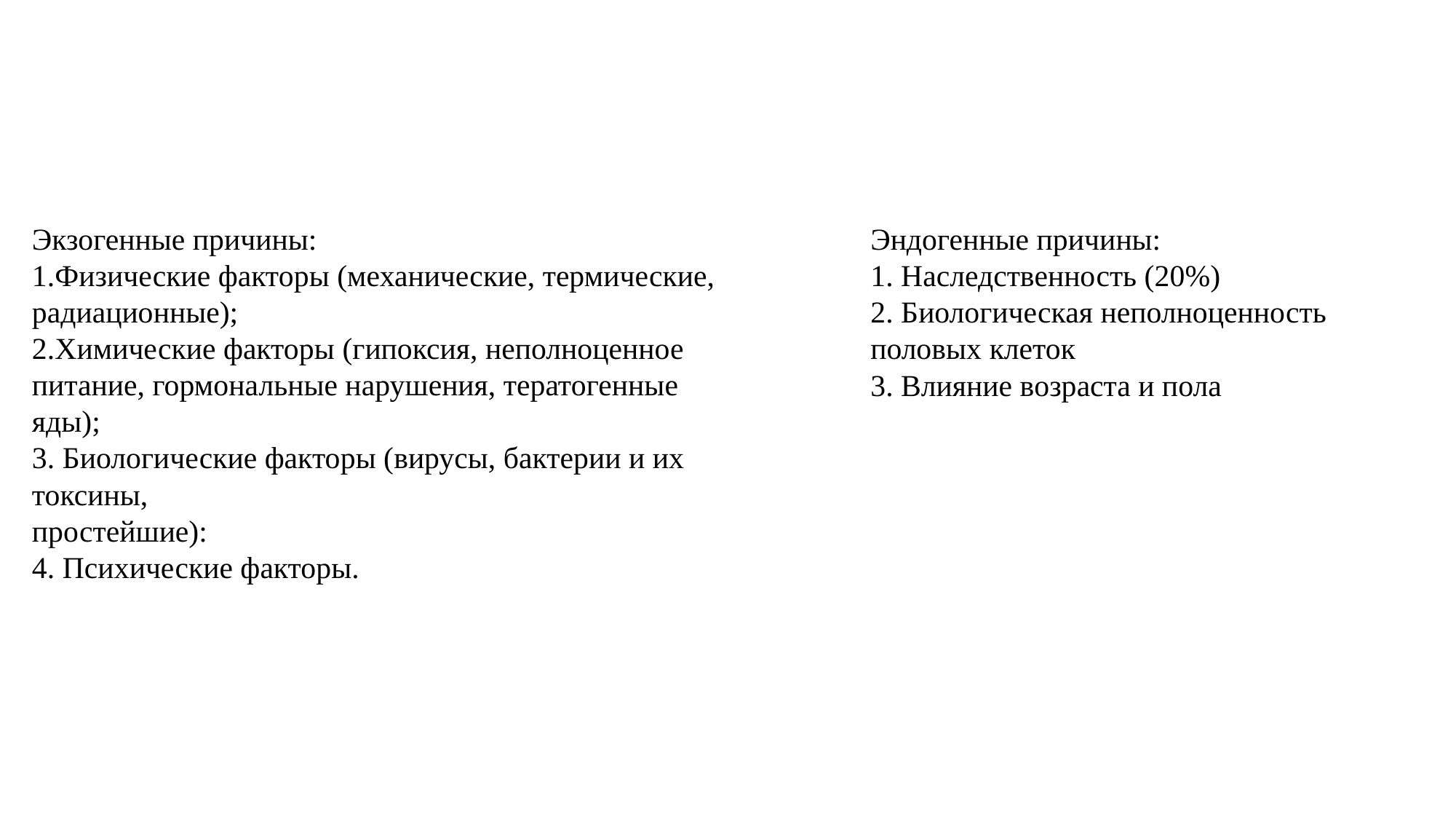

Экзогенные причины:
﻿Физические факторы (механические, термические, радиационные);
﻿Химические факторы (гипоксия, неполноценное питание, гормональные нарушения, тератогенные яды);
3. Биологические факторы (вирусы, бактерии и их токсины,
простейшие):
4. Психические факторы.
Эндогенные причины:
1. Наследственность (20%)
﻿2. Биологическая неполноценность половых клеток
﻿3. Влияние возраста и пола